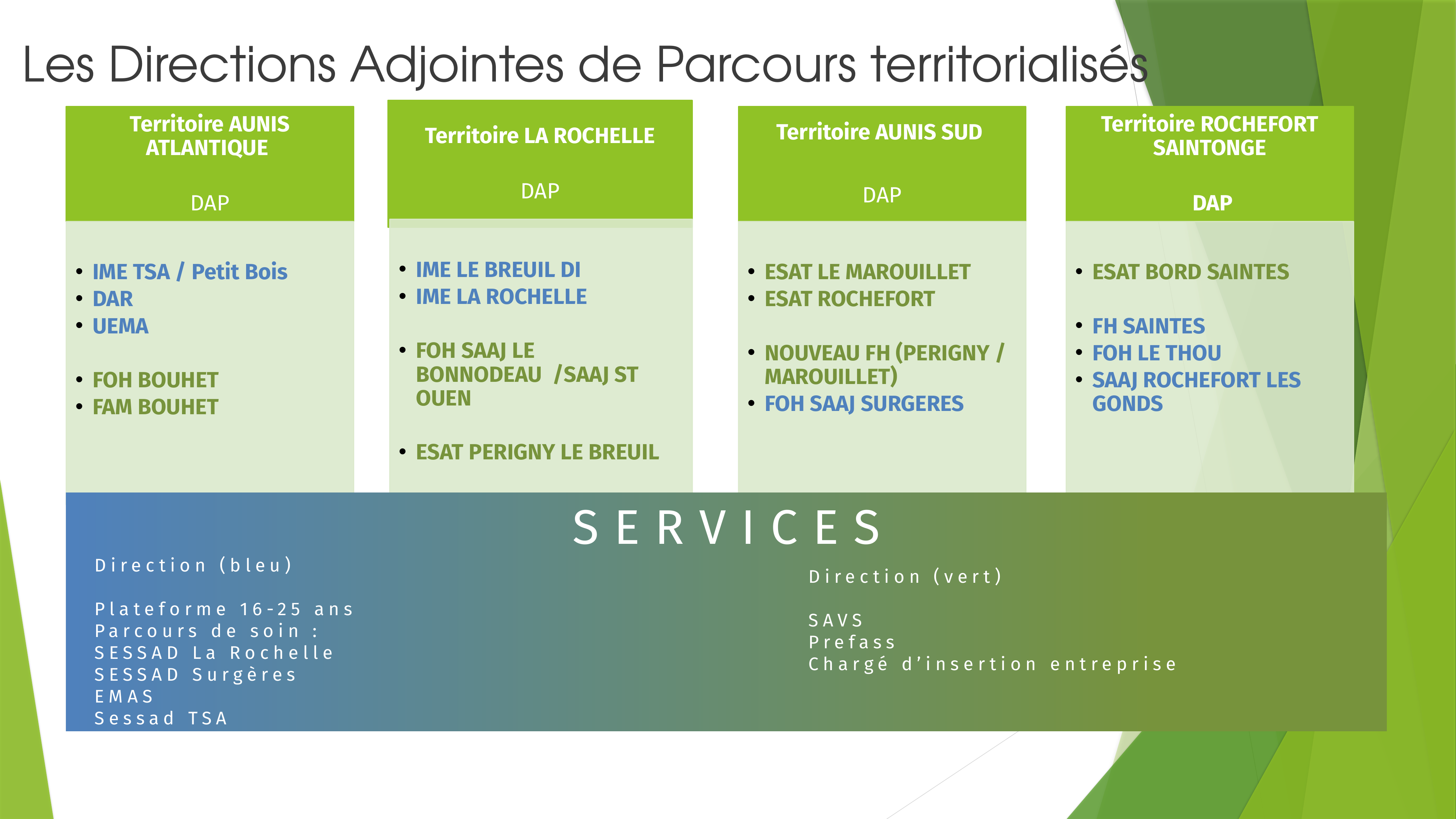

# Les Directions Adjointes de Parcours territorialisés
Territoire AUNIS ATLANTIQUE
DAP

IME TSA / Petit Bois
DAR
UEMA

FOH BOUHET
FAM BOUHET
Territoire LA ROCHELLE
DAP

IME LE BREUIL DI
IME LA ROCHELLE

FOH SAAJ LE BONNODEAU  /SAAJ ST OUEN

ESAT PERIGNY LE BREUIL
Territoire AUNIS SUD

DAP

ESAT LE MAROUILLET
ESAT ROCHEFORT

NOUVEAU FH (PERIGNY / MAROUILLET)
FOH SAAJ SURGERES
Territoire ROCHEFORT SAINTONGE
 DAP

ESAT BORD SAINTES

FH SAINTES
FOH LE THOU
SAAJ ROCHEFORT LES GONDS
SERVICES

Direction (bleu)

Plateforme 16-25 ans
Parcours de soin :
SESSAD La Rochelle
SESSAD Surgères
EMAS
Sessad TSA
Direction (vert)

SAVS
Prefass
Chargé d’insertion entreprise